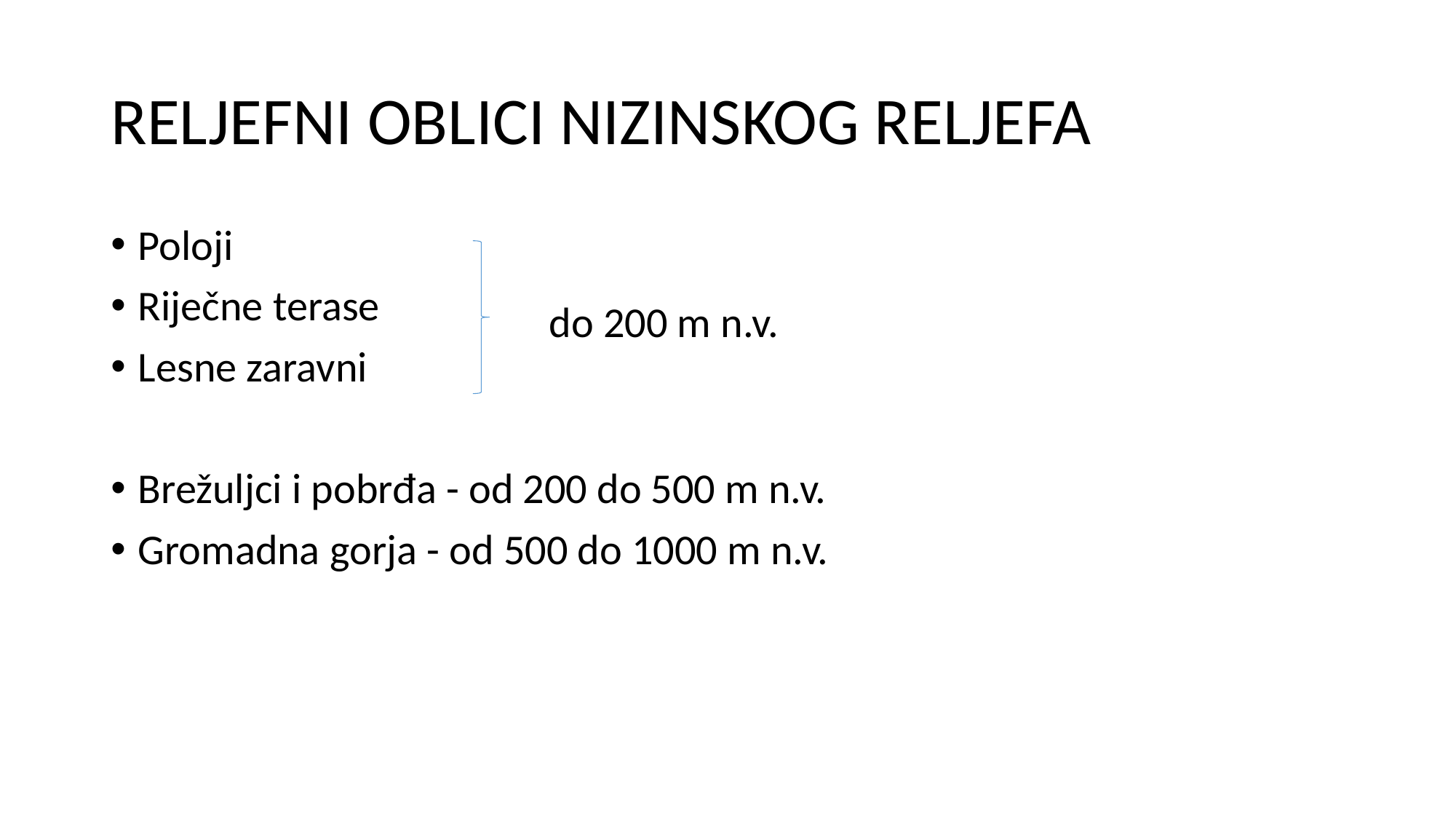

# RELJEFNI OBLICI NIZINSKOG RELJEFA
Poloji
Riječne terase
Lesne zaravni

Brežuljci i pobrđa - od 200 do 500 m n.v.
Gromadna gorja - od 500 do 1000 m n.v.

do 200 m n.v.